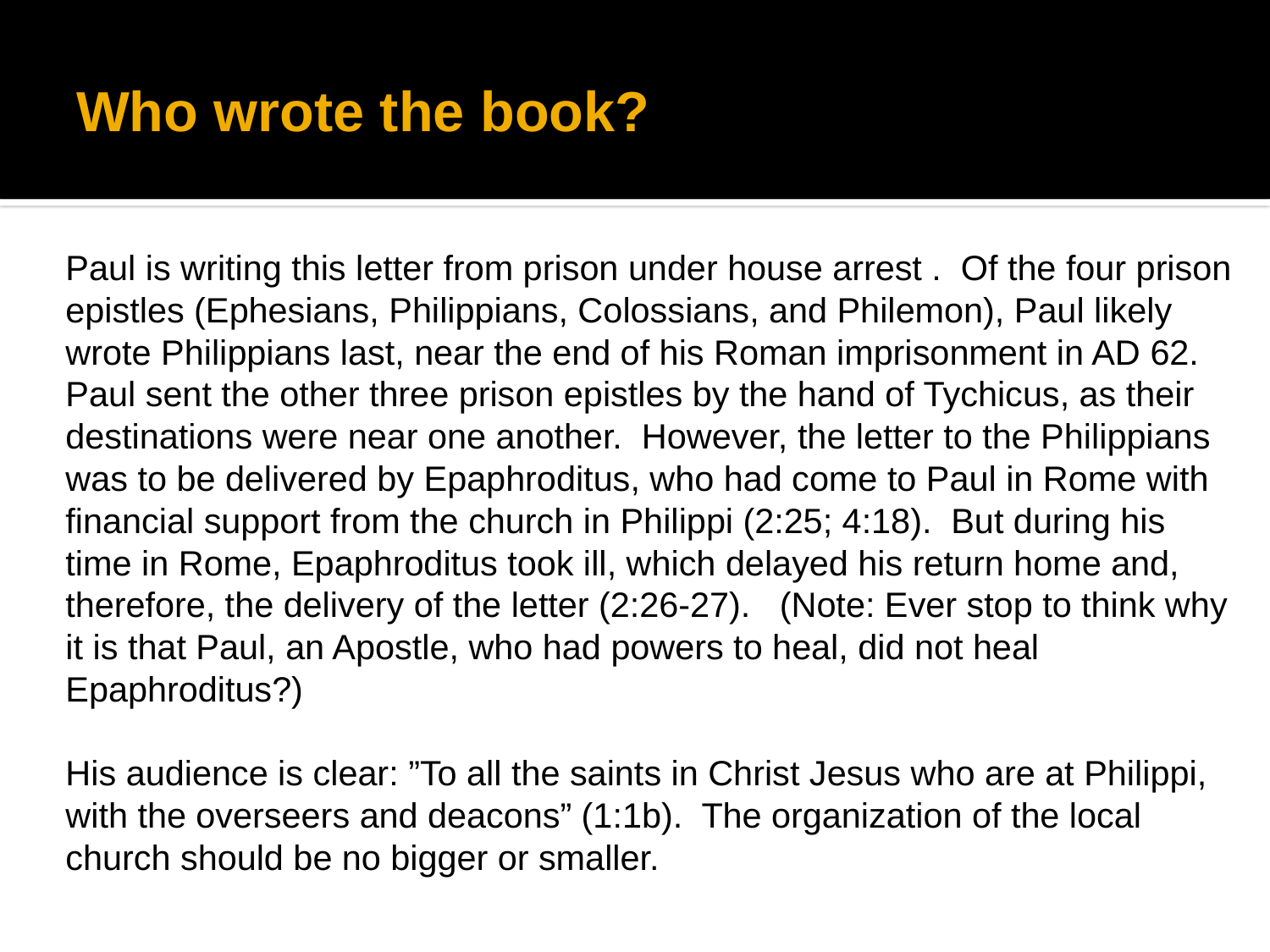

# Who wrote the book?
Paul is writing this letter from prison under house arrest .  Of the four prison epistles (Ephesians, Philippians, Colossians, and Philemon), Paul likely wrote Philippians last, near the end of his Roman imprisonment in AD 62.  Paul sent the other three prison epistles by the hand of Tychicus, as their destinations were near one another.  However, the letter to the Philippians was to be delivered by Epaphroditus, who had come to Paul in Rome with financial support from the church in Philippi (2:25; 4:18).  But during his time in Rome, Epaphroditus took ill, which delayed his return home and, therefore, the delivery of the letter (2:26-27).   (Note: Ever stop to think why it is that Paul, an Apostle, who had powers to heal, did not heal Epaphroditus?)

His audience is clear: ”To all the saints in Christ Jesus who are at Philippi, with the overseers and deacons” (1:1b).  The organization of the local church should be no bigger or smaller.